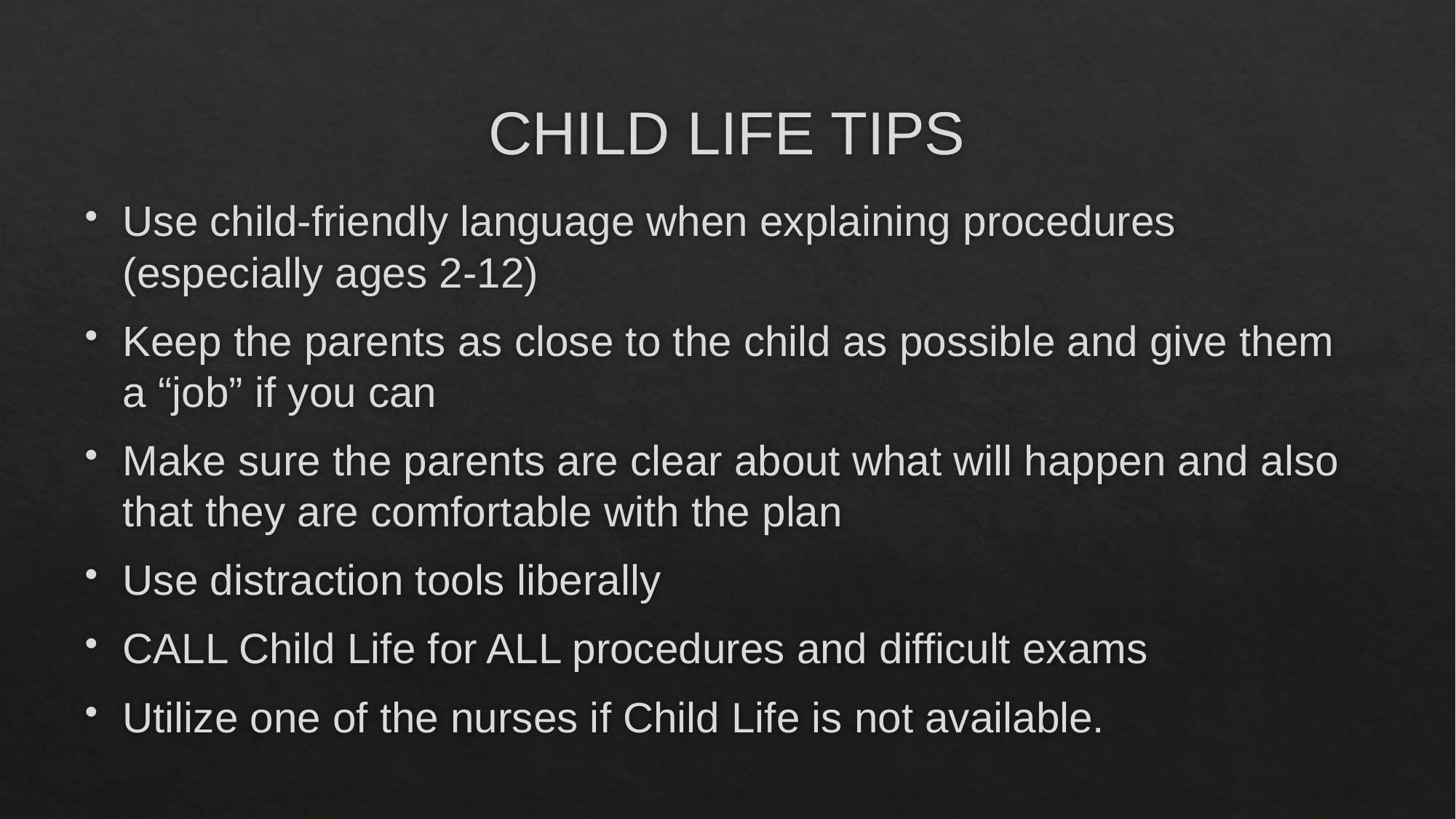

# CHILD LIFE TIPS
Use child-friendly language when explaining procedures (especially ages 2-12)
Keep the parents as close to the child as possible and give them a “job” if you can
Make sure the parents are clear about what will happen and also that they are comfortable with the plan
Use distraction tools liberally
CALL Child Life for ALL procedures and difficult exams
Utilize one of the nurses if Child Life is not available.